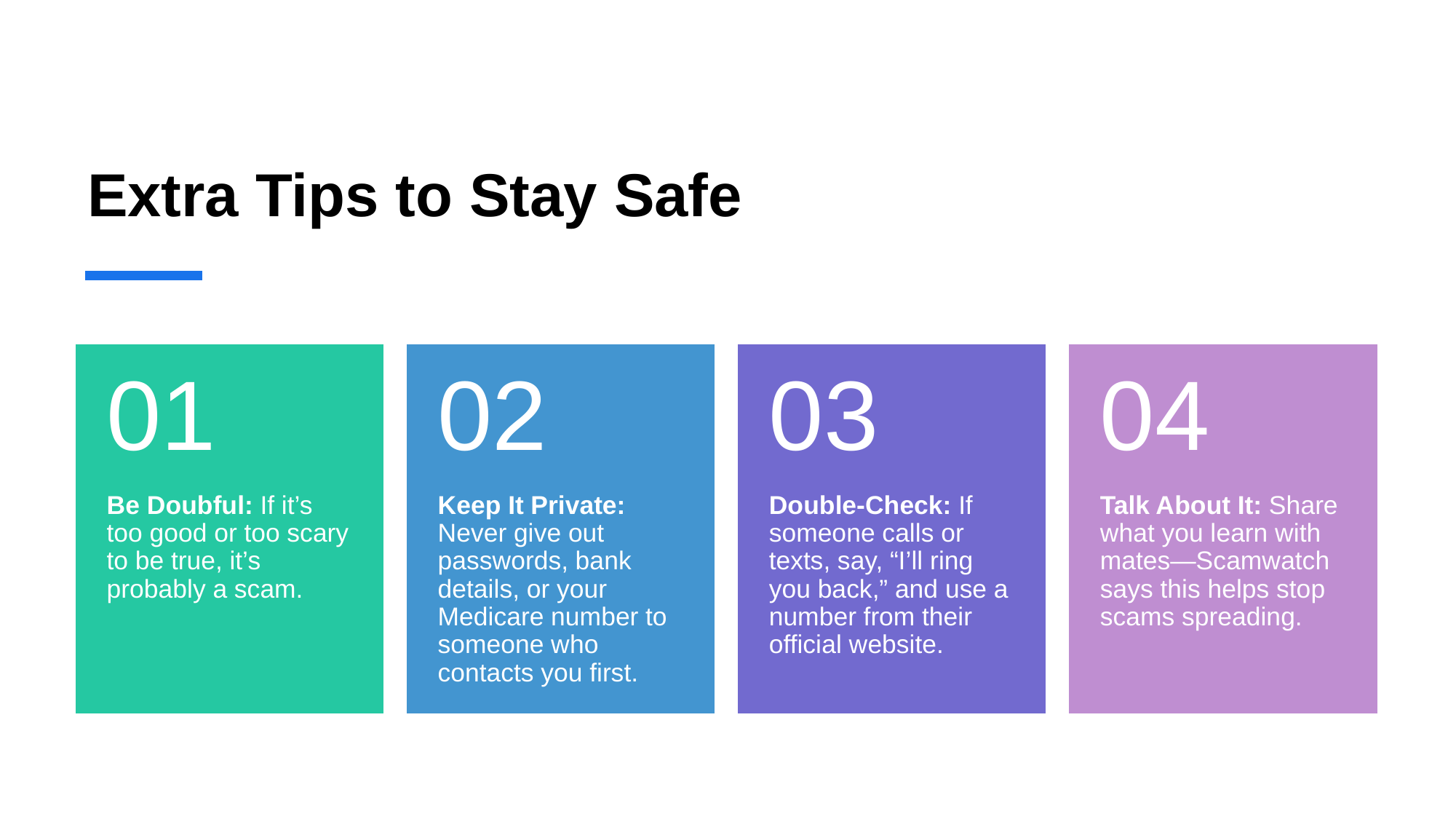

# Extra Tips to Stay Safe
Be Doubful: If it’s too good or too scary to be true, it’s probably a scam.
01
Keep It Private: Never give out passwords, bank details, or your Medicare number to someone who contacts you first.
02
Double-Check: If someone calls or texts, say, “I’ll ring you back,” and use a number from their official website.
03
Talk About It: Share what you learn with mates—Scamwatch says this helps stop scams spreading.
04